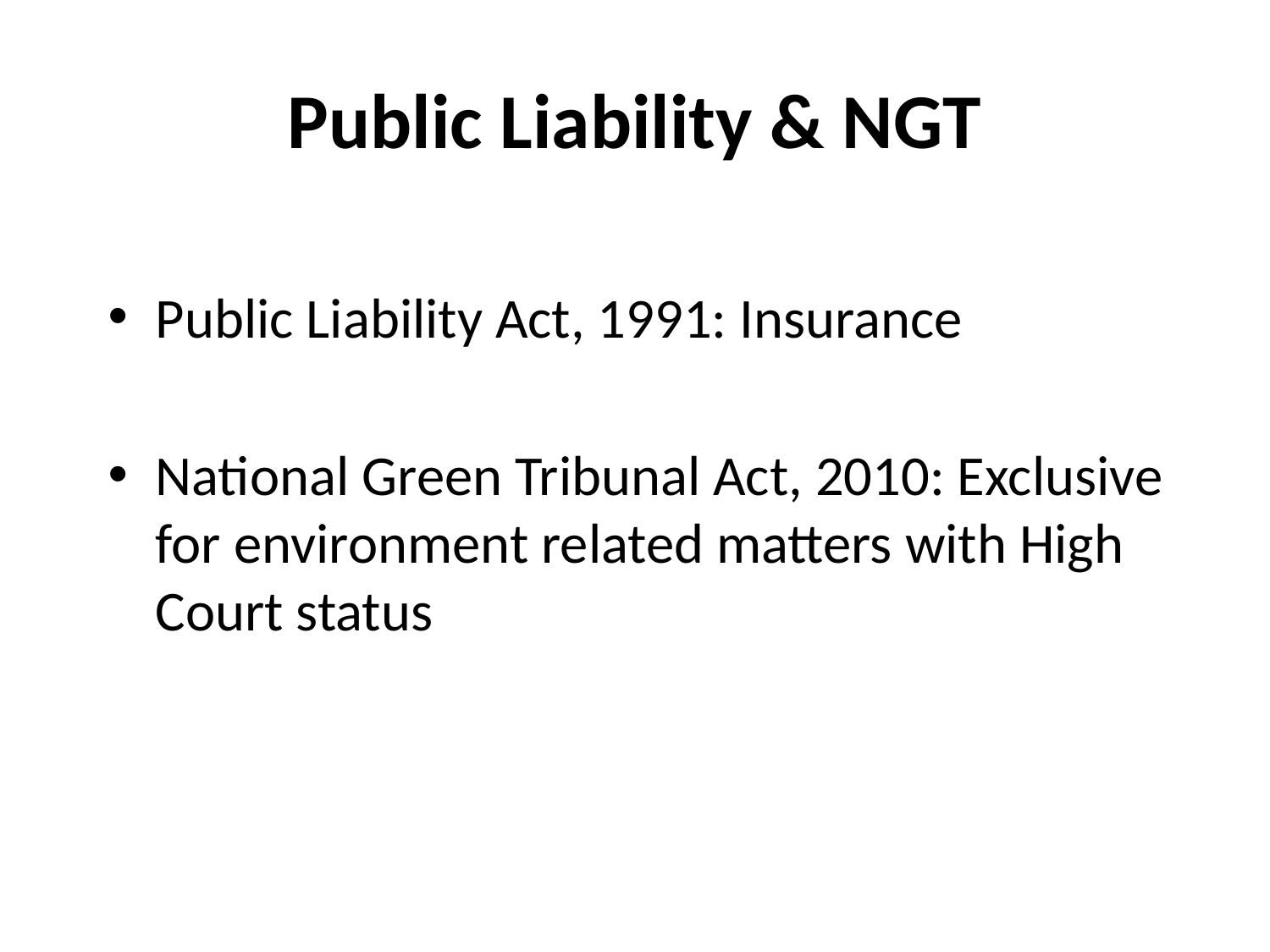

# Public Liability & NGT
Public Liability Act, 1991: Insurance

National Green Tribunal Act, 2010: Exclusive for environment related matters with High Court status